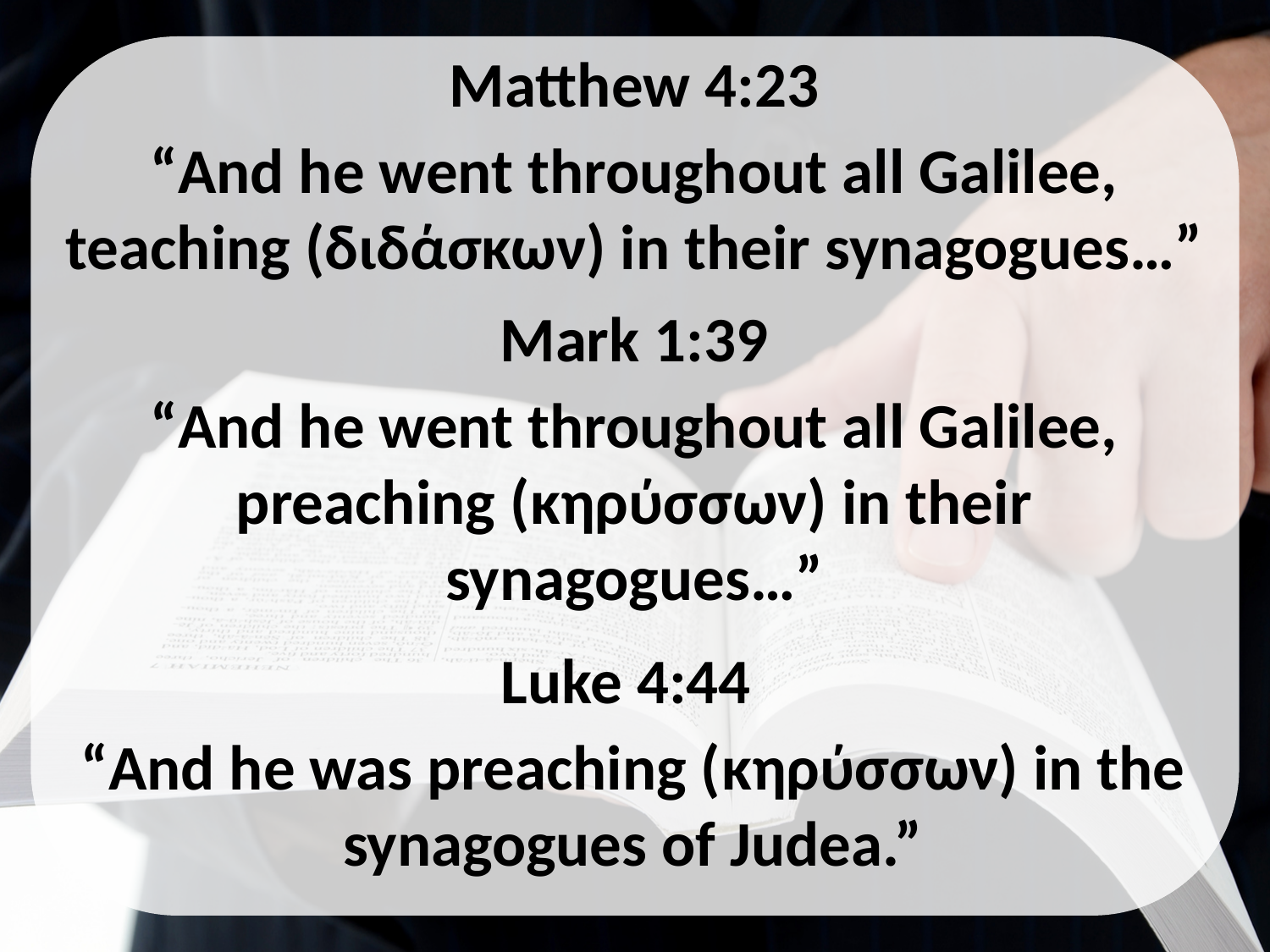

Matthew 4:23
“And he went throughout all Galilee, teaching (διδάσκων) in their synagogues…”
Mark 1:39
“And he went throughout all Galilee, preaching (κηρύσσων) in their synagogues…”
Luke 4:44
“And he was preaching (κηρύσσων) in the synagogues of Judea.”